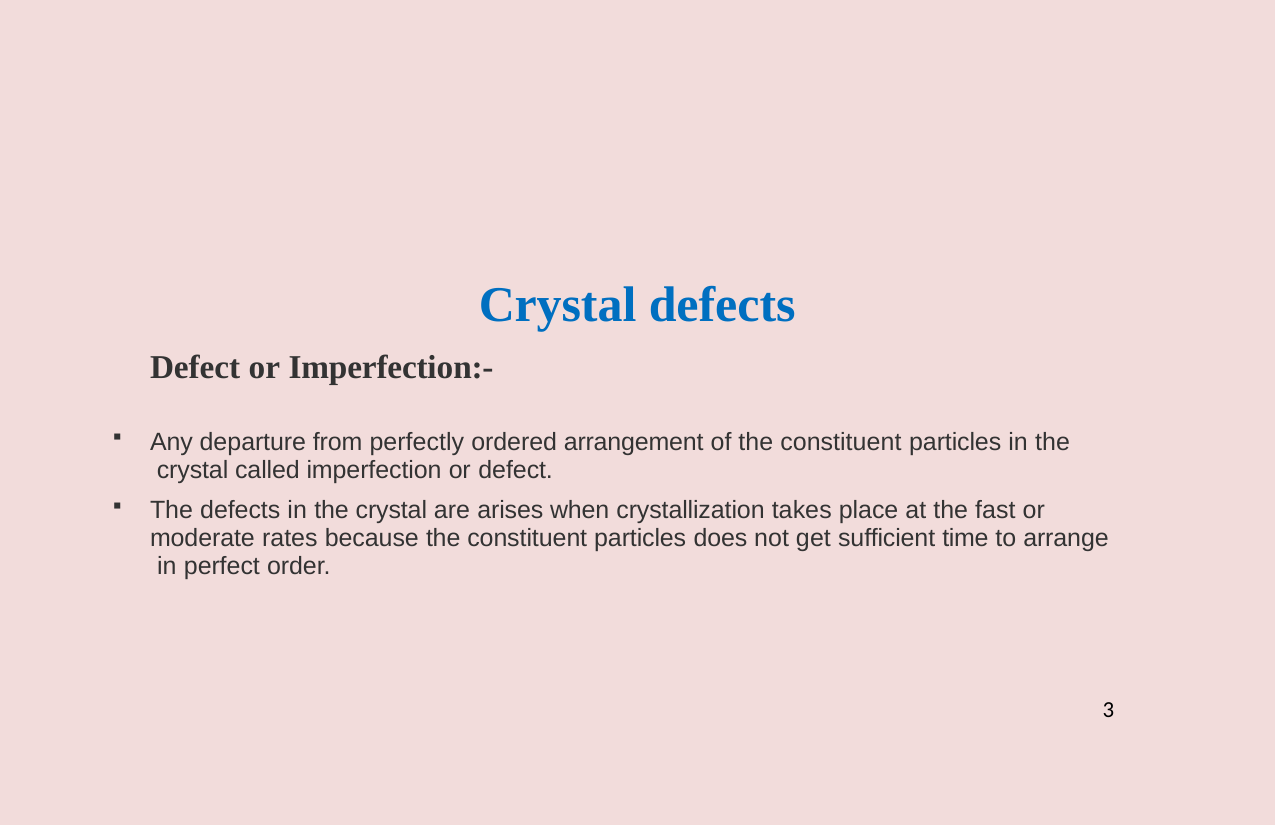

# Crystal defects
Defect or Imperfection:-

Any departure from perfectly ordered arrangement of the constituent particles in the  crystal called imperfection or defect.
The defects in the crystal are arises when crystallization takes place at the fast or  moderate rates because the constituent particles does not get sufficient time to arrange  in perfect order.
3